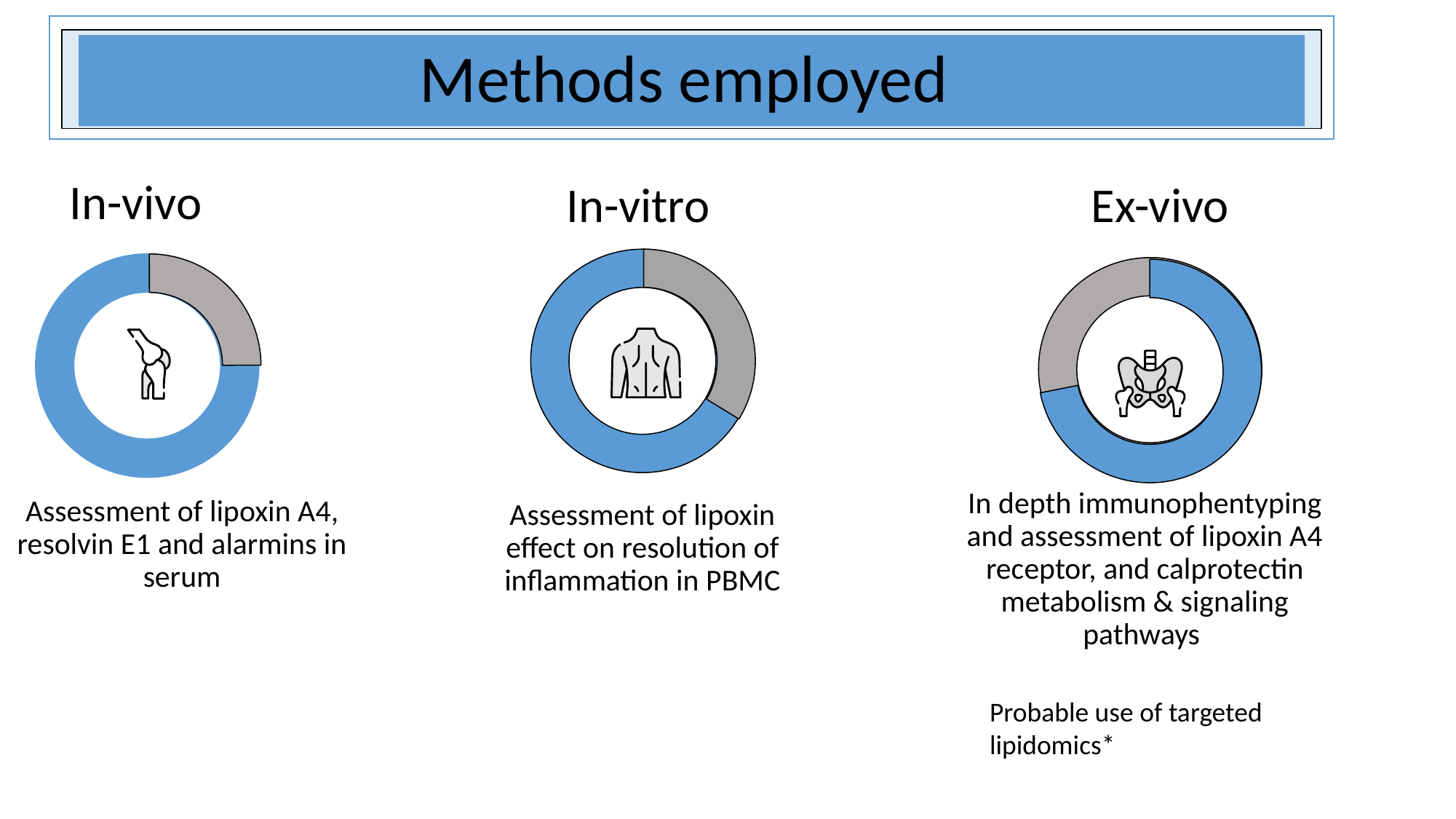

# Methods employed

In-vivo
Ex-vivo
In-vitro

Assessment of lipoxin A4, resolvin E1 and alarmins in serum
Assessment of lipoxin effect on resolution of inflammation in PBMC
In depth immunophentyping and assessment of lipoxin A4 receptor, and calprotectin metabolism & signaling pathways
Probable use of targeted lipidomics*